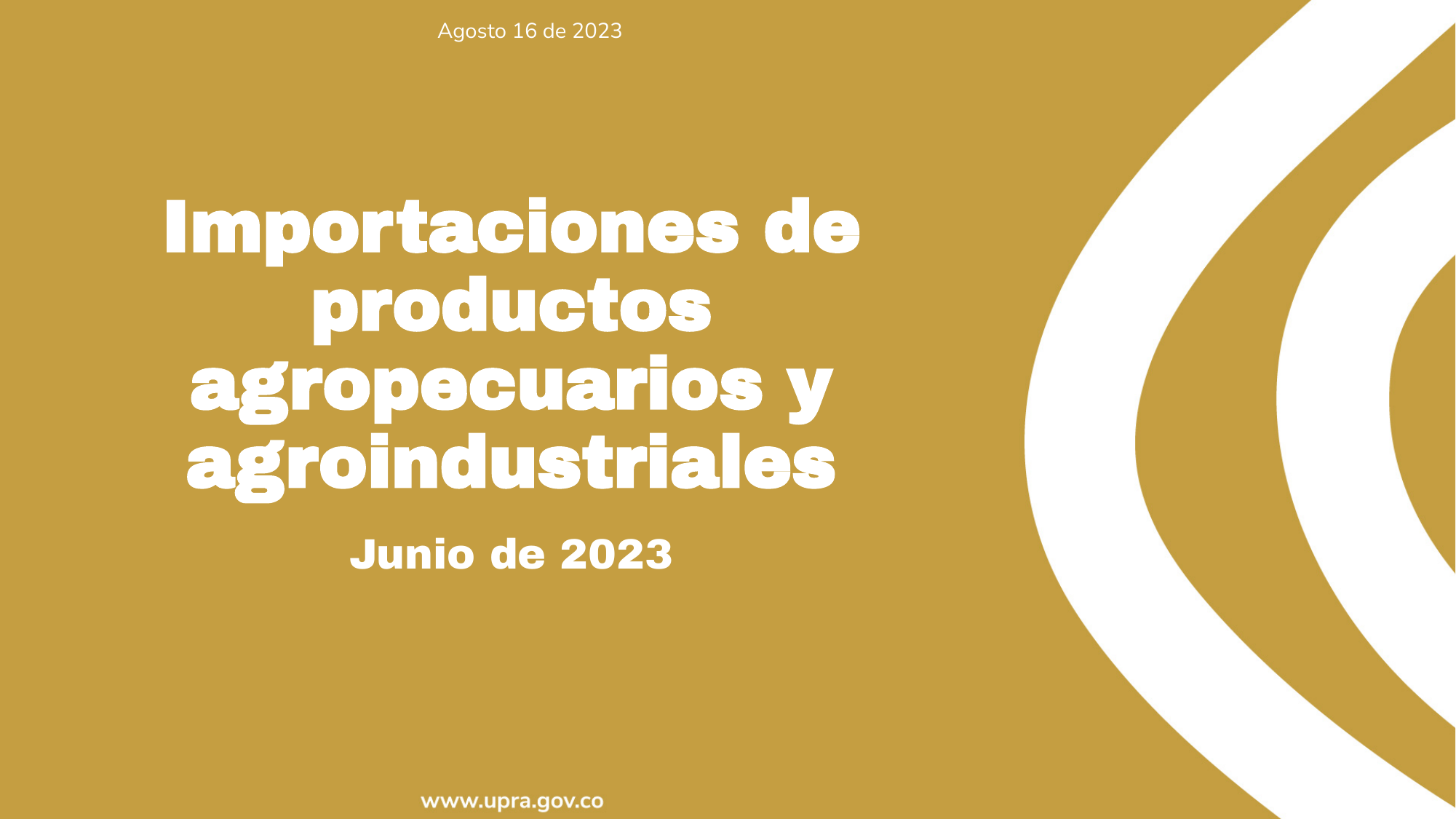

Agosto 16 de 2023
Importaciones de productos agropecuarios y agroindustriales
Junio de 2023